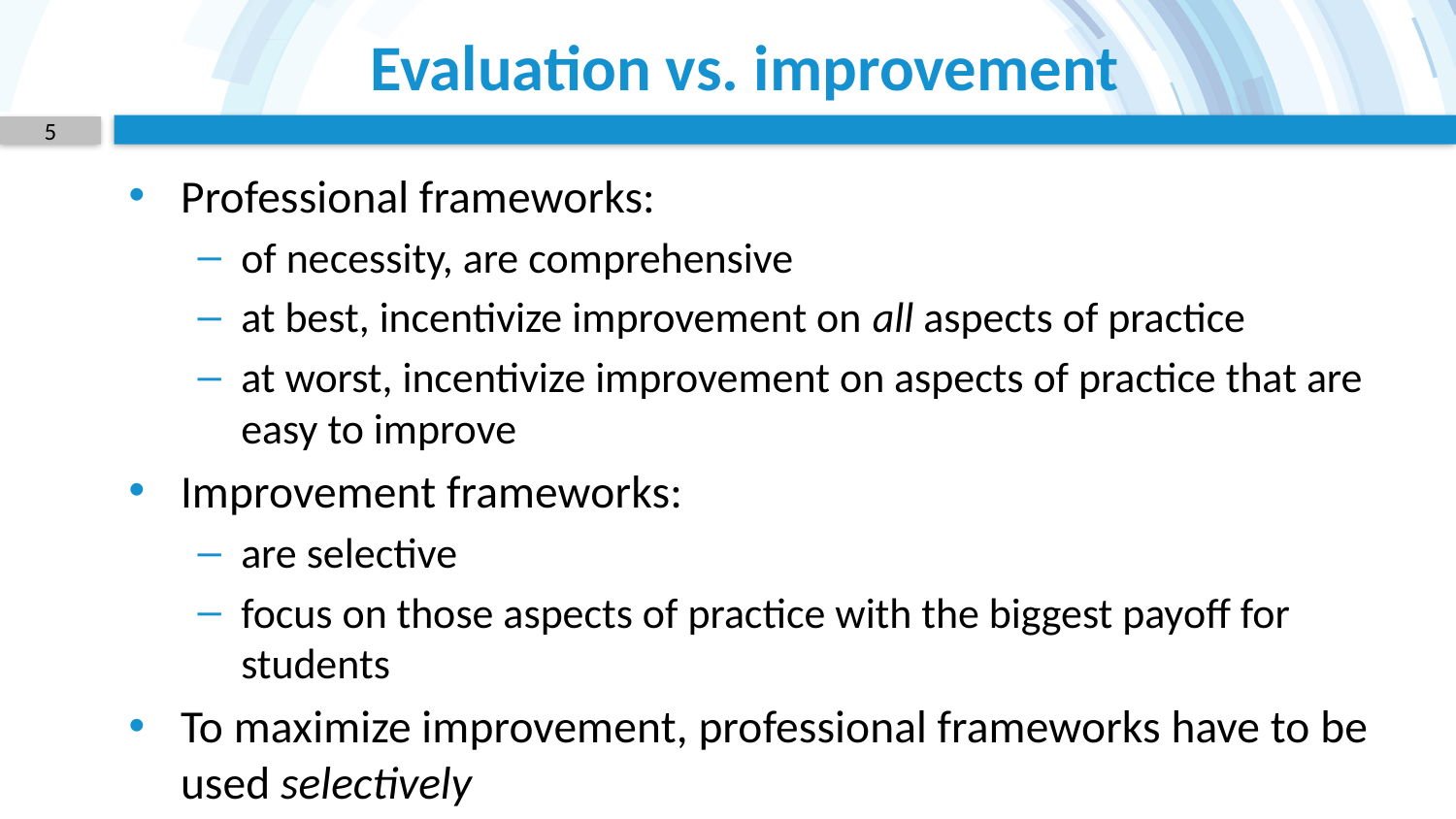

# Evaluation vs. improvement
5
Professional frameworks:
of necessity, are comprehensive
at best, incentivize improvement on all aspects of practice
at worst, incentivize improvement on aspects of practice that are easy to improve
Improvement frameworks:
are selective
focus on those aspects of practice with the biggest payoff for students
To maximize improvement, professional frameworks have to be used selectively